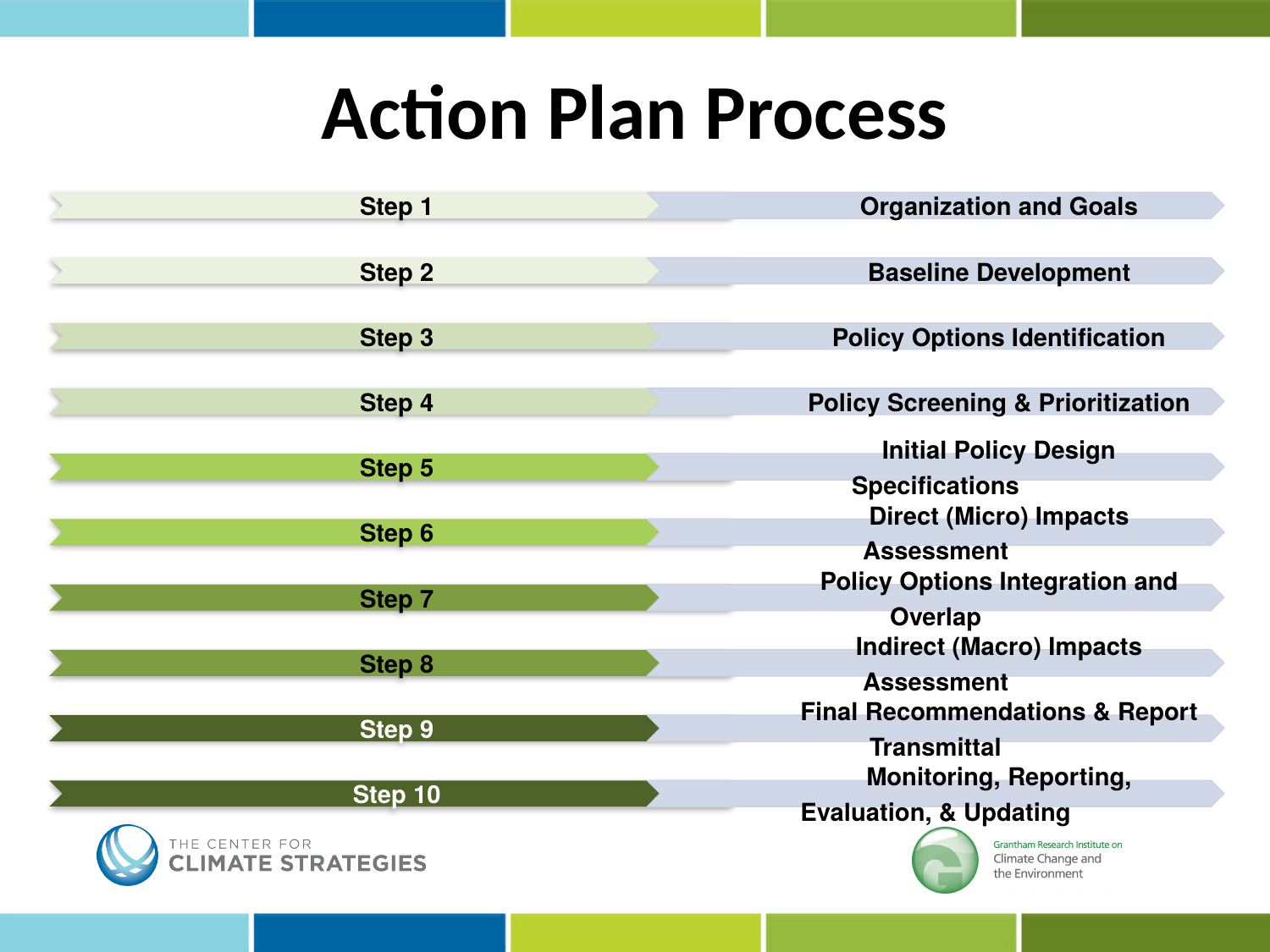

# Action Plan Process
Step 1
Step 2
Step 3
Step 4
Step 6
Step 7
Step 8
Step 9
Step 10
	Organization and Goals
Step 5
	Baseline Development
	Policy Options Identification
	Policy Screening & Prioritization
	Initial Policy Design Specifications
	Direct (Micro) Impacts Assessment
	Policy Options Integration and Overlap
	Indirect (Macro) Impacts Assessment
	Final Recommendations & Report Transmittal
	Monitoring, Reporting, Evaluation, & Updating